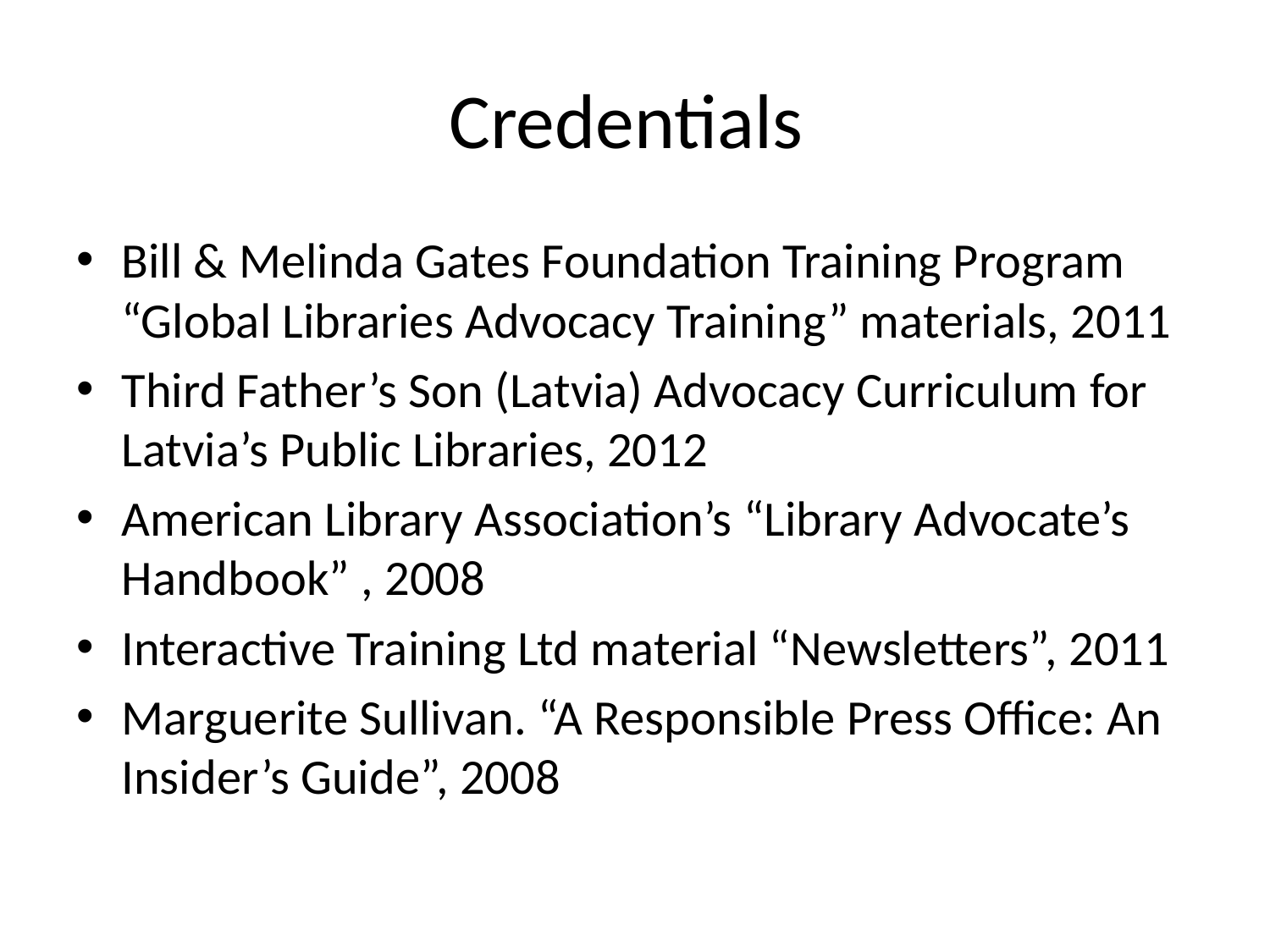

# Credentials
Bill & Melinda Gates Foundation Training Program “Global Libraries Advocacy Training” materials, 2011
Third Father’s Son (Latvia) Advocacy Curriculum for Latvia’s Public Libraries, 2012
American Library Association’s “Library Advocate’s Handbook” , 2008
Interactive Training Ltd material “Newsletters”, 2011
Marguerite Sullivan. “A Responsible Press Office: An Insider’s Guide”, 2008